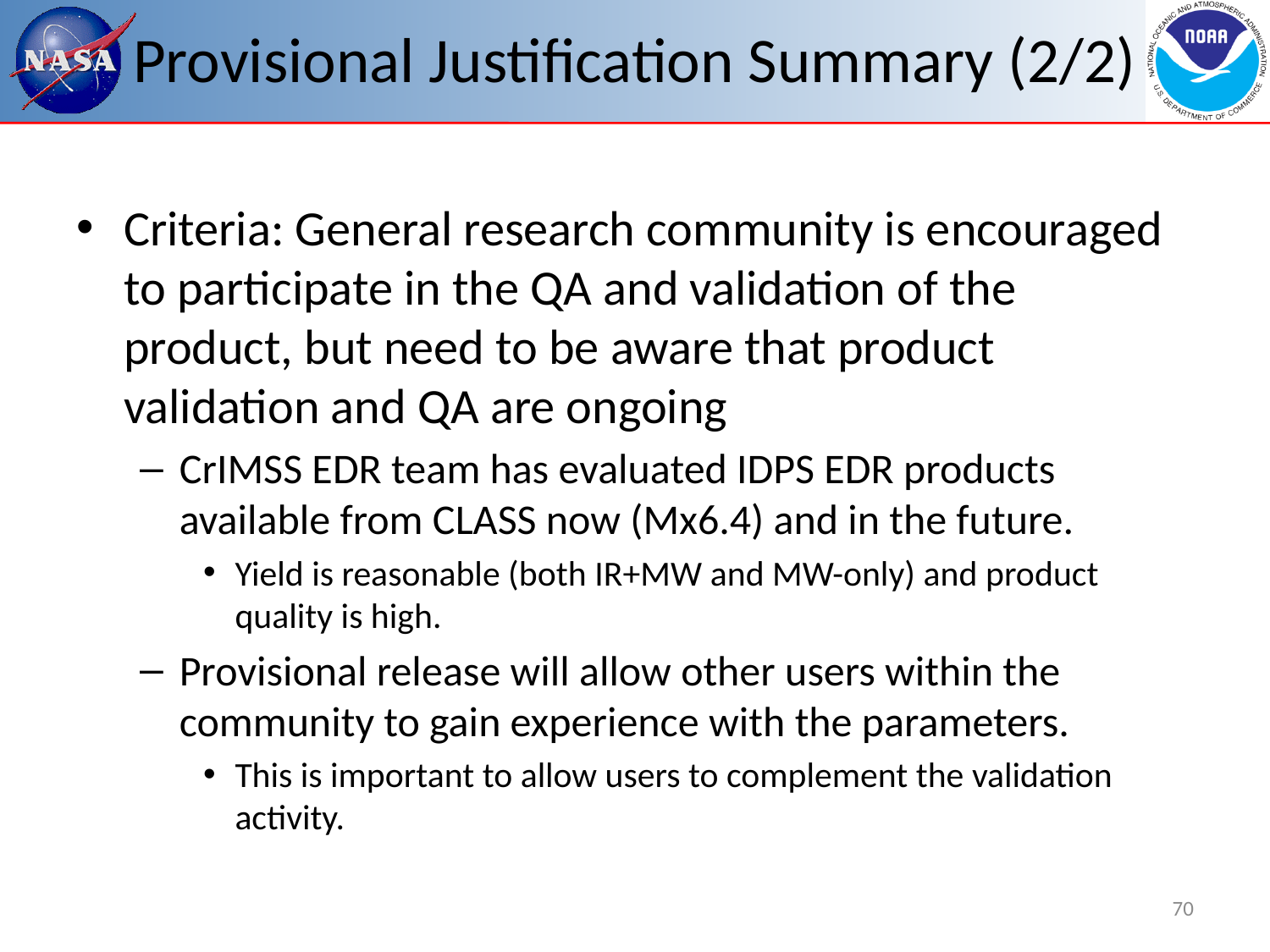

# Provisional Justification Summary (2/2)
Criteria: General research community is encouraged to participate in the QA and validation of the product, but need to be aware that product validation and QA are ongoing
CrIMSS EDR team has evaluated IDPS EDR products available from CLASS now (Mx6.4) and in the future.
Yield is reasonable (both IR+MW and MW-only) and product quality is high.
Provisional release will allow other users within the community to gain experience with the parameters.
This is important to allow users to complement the validation activity.
70